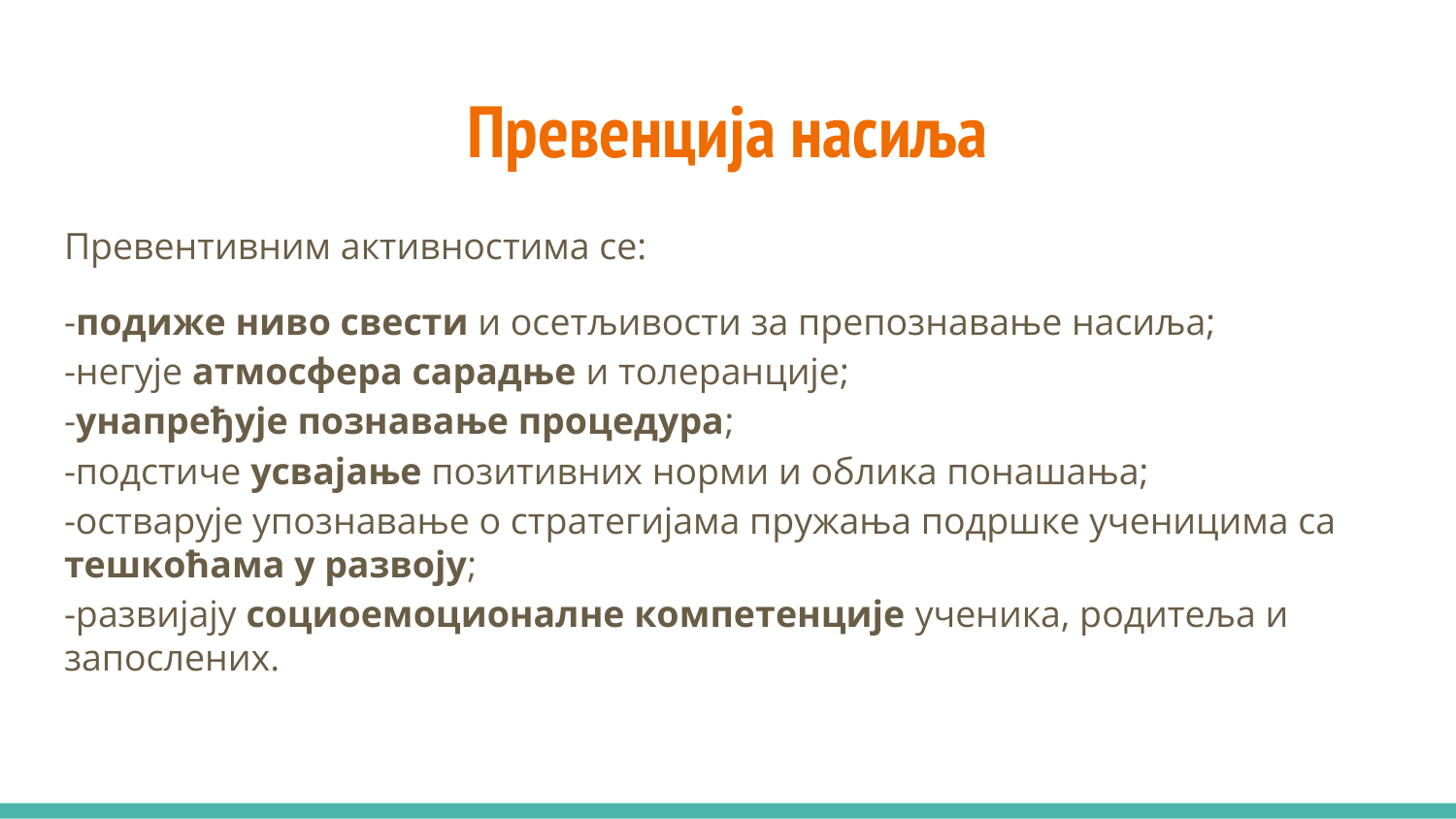

# Превенција насиља
Превентивним активностима се:
-подиже ниво свести и осетљивости за препознавање насиља;
-негује атмосфера сарадње и толеранције;
-унапређује познавање процедура;
-подстиче усвајање позитивних норми и облика понашања;
-остварује упознавање о стратегијама пружања подршке ученицима са тешкоћама у развоју;
-развијају социоемоционалне компетенције ученика, родитеља и запослених.